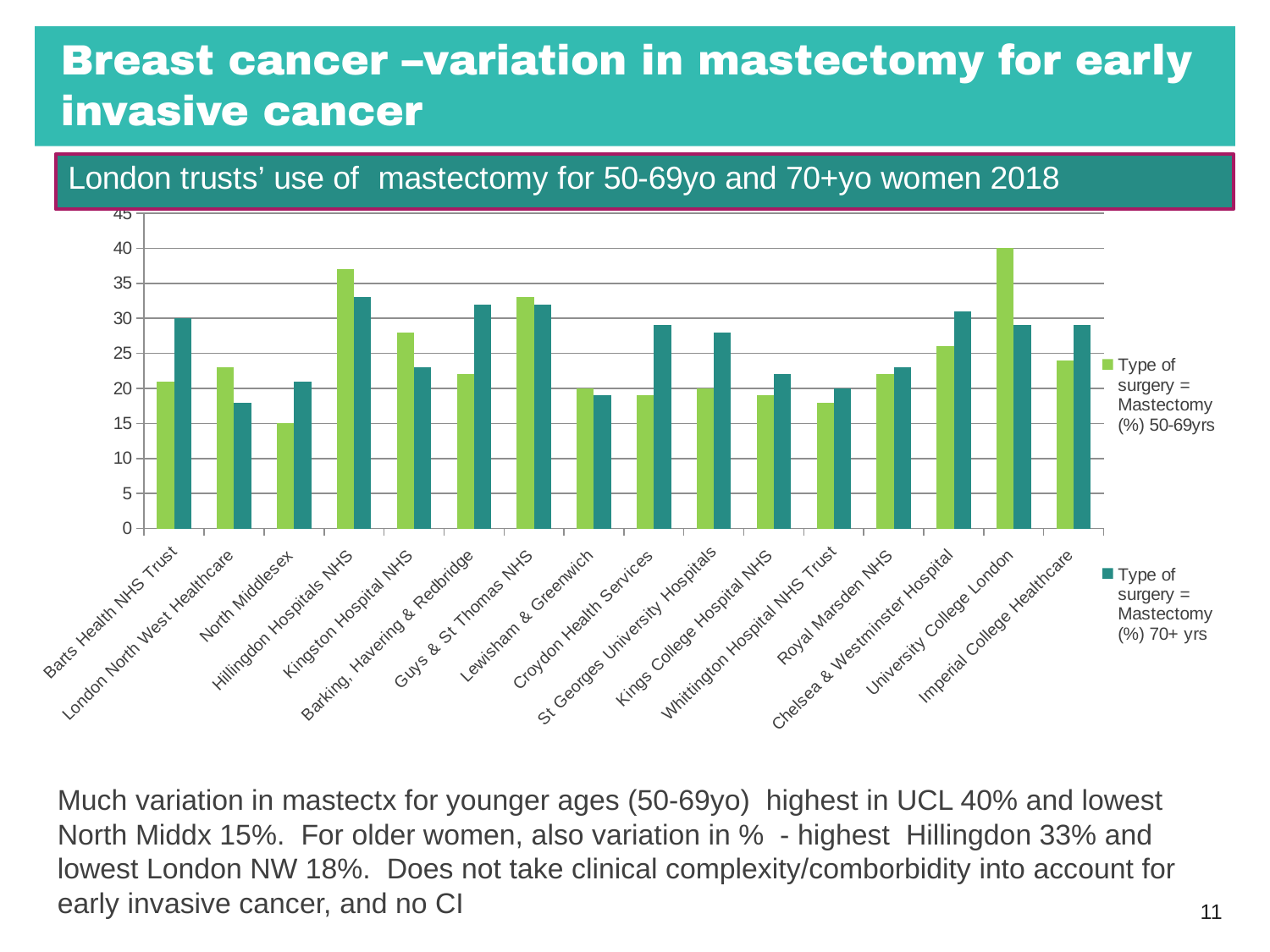

# Breast cancer –variation in mastectomy for early invasive cancer

### Chart

| Category | Type of surgery = Mastectomy (%) 50-69yrs | Type of surgery = Mastectomy (%) 70+ yrs |
|---|---|---|
| Barts Health NHS Trust | 21.0 | 30.0 |
| London North West Healthcare  | 23.0 | 18.0 |
| North Middlesex  | 15.0 | 21.0 |
| Hillingdon Hospitals NHS  | 37.0 | 33.0 |
| Kingston Hospital NHS  | 28.0 | 23.0 |
| Barking, Havering & Redbridge  | 22.0 | 32.0 |
| Guys & St Thomas NHS  | 33.0 | 32.0 |
| Lewisham & Greenwich  | 20.0 | 19.0 |
| Croydon Health Services  | 19.0 | 29.0 |
| St Georges University Hospitals | 20.0 | 28.0 |
| Kings College Hospital NHS  | 19.0 | 22.0 |
| Whittington Hospital NHS Trust | 18.0 | 20.0 |
| Royal Marsden NHS  | 22.0 | 23.0 |
| Chelsea & Westminster Hospital  | 26.0 | 31.0 |
| University College London  | 40.0 | 29.0 |
| Imperial College Healthcare  | 24.0 | 29.0 |
Much variation in mastectx for younger ages (50-69yo)  highest in UCL 40% and lowest North Middx 15%.  For older women, also variation in %  - highest  Hillingdon 33% and lowest London NW 18%.  Does not take clinical complexity/comborbidity into account for early invasive cancer, and no CI
11